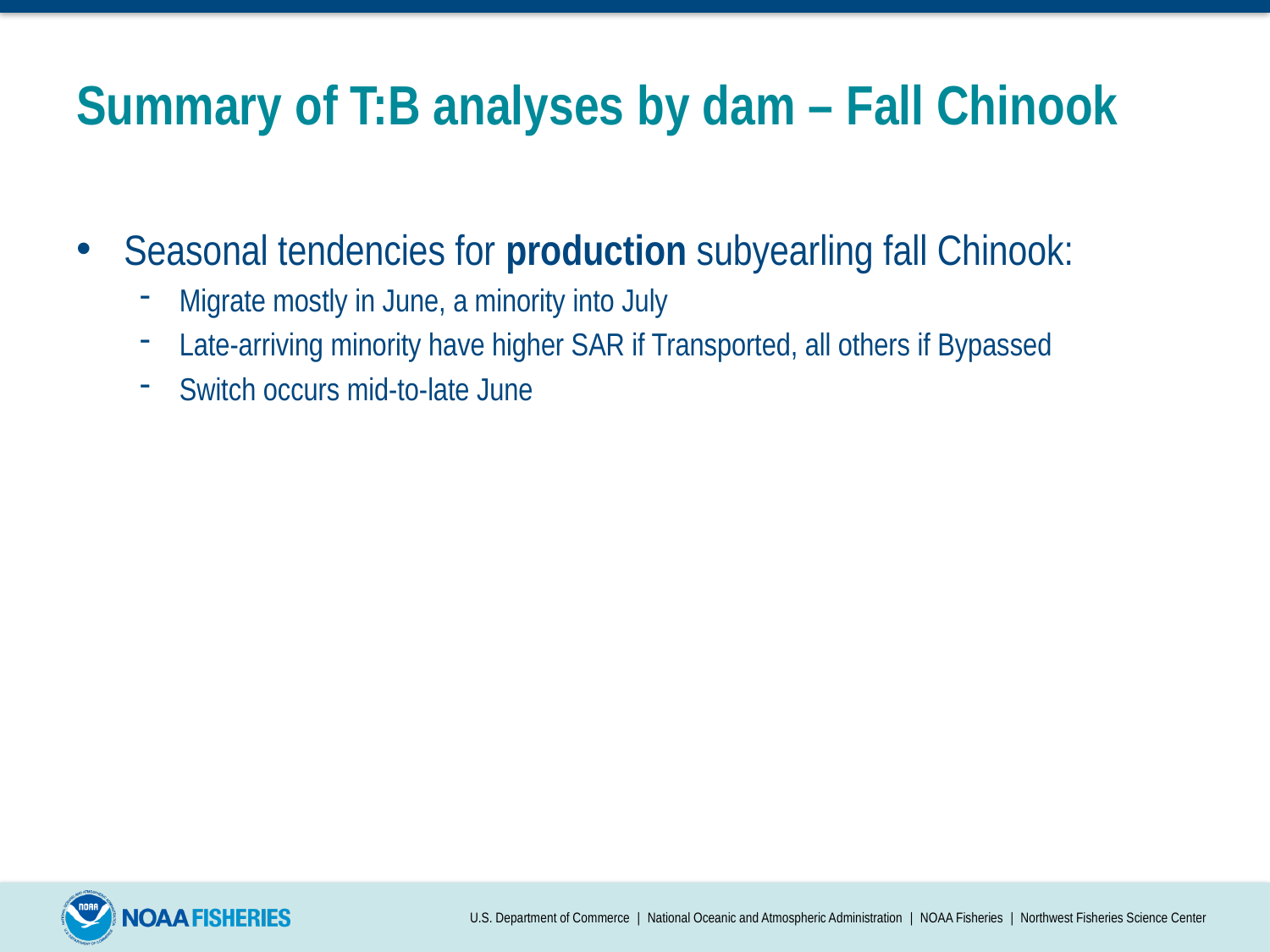

# Summary of T:B analyses by dam – Fall Chinook

Seasonal tendencies for production subyearling fall Chinook:
Migrate mostly in June, a minority into July
Late-arriving minority have higher SAR if Transported, all others if Bypassed
Switch occurs mid-to-late June

U.S. Department of Commerce | National Oceanic and Atmospheric Administration | NOAA Fisheries | Northwest Fisheries Science Center